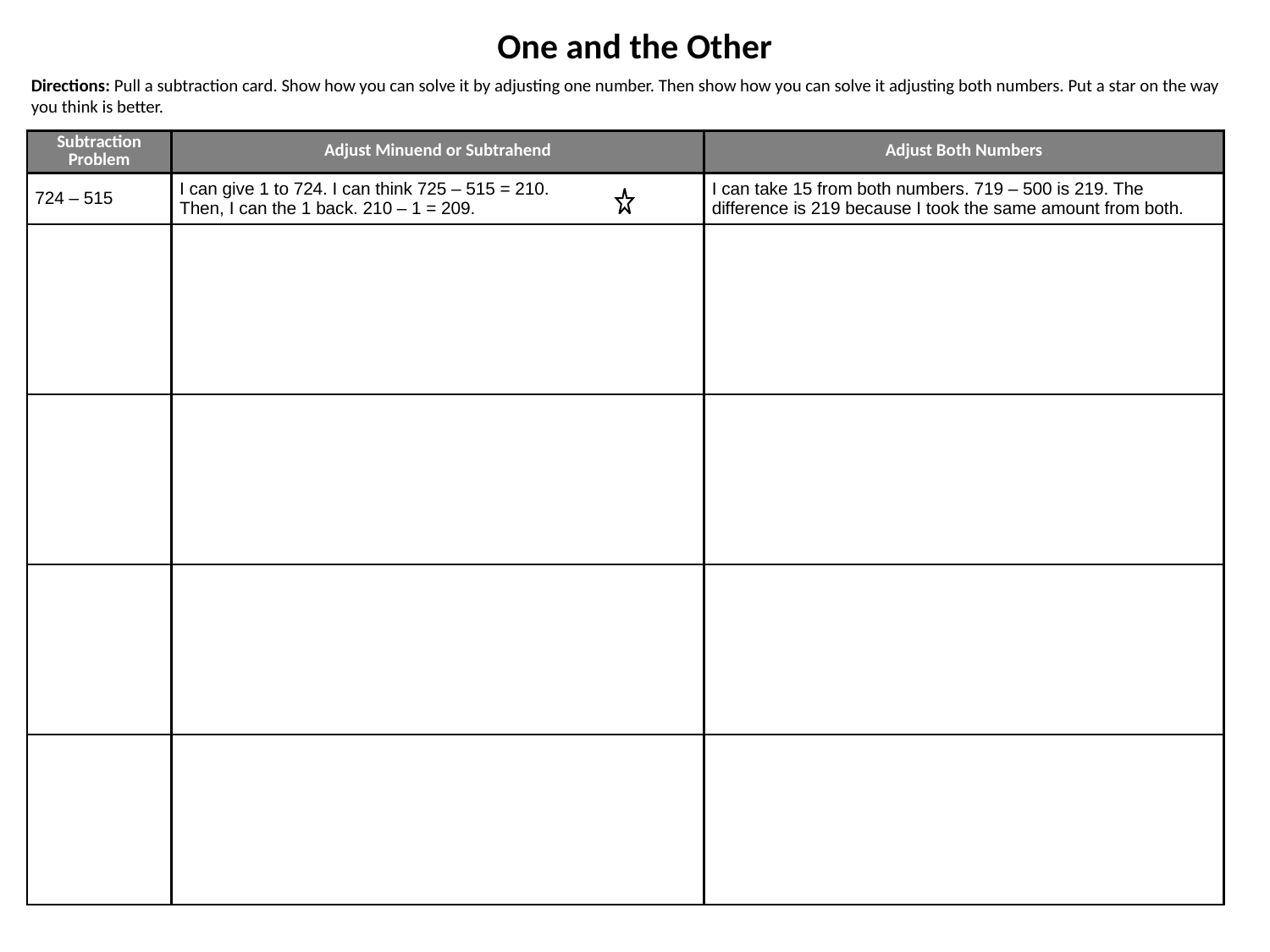

One and the Other
Directions: Pull a subtraction card. Show how you can solve it by adjusting one number. Then show how you can solve it adjusting both numbers. Put a star on the way you think is better.
| Subtraction Problem | Adjust Minuend or Subtrahend | Adjust Both Numbers |
| --- | --- | --- |
| 724 – 515 | I can give 1 to 724. I can think 725 – 515 = 210. Then, I can the 1 back. 210 – 1 = 209. | I can take 15 from both numbers. 719 – 500 is 219. The difference is 219 because I took the same amount from both. |
|  |  |  |
|  |  |  |
|  |  |  |
|  |  |  |